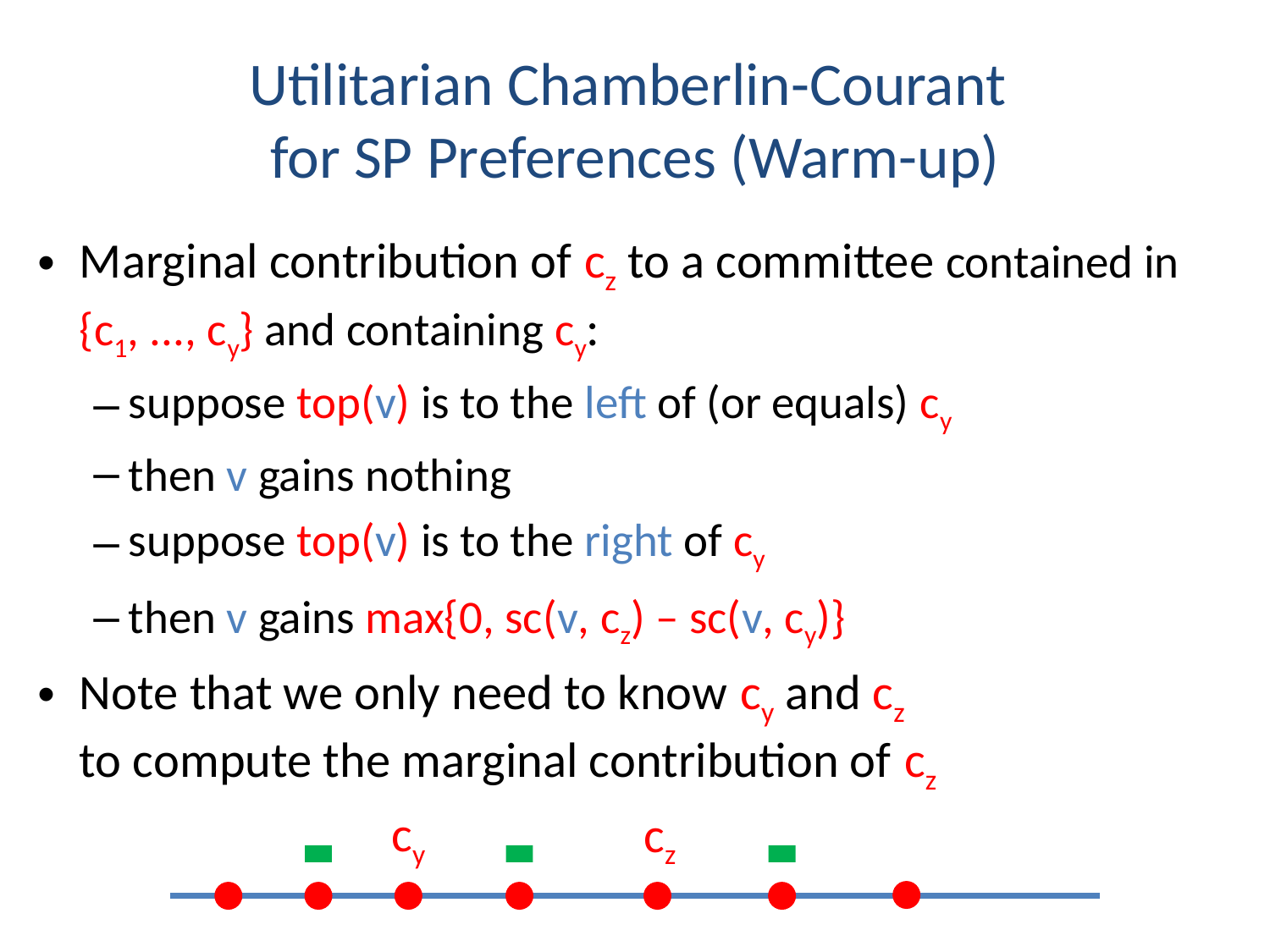

# Utilitarian Chamberlin-Courant for SP Preferences (Warm-up)
Marginal contribution of cz to a committee contained in {c1, ..., cy} and containing cy:
suppose top(v) is to the left of (or equals) cy
then v gains nothing
suppose top(v) is to the right of cy
then v gains max{0, sc(v, cz) – sc(v, cy)}
Note that we only need to know cy and cz
to compute the marginal contribution of cz
cy
cz